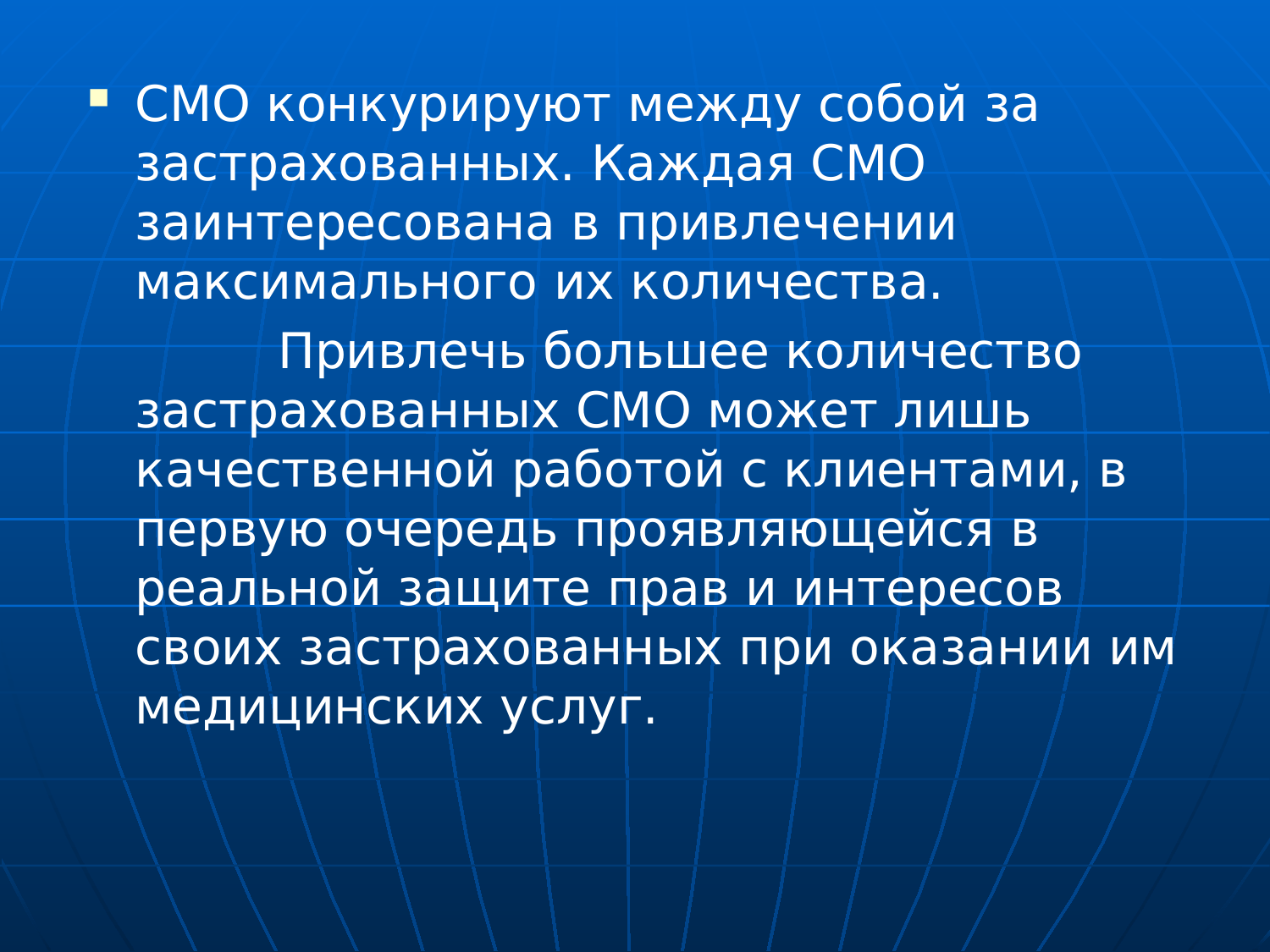

СМО конкурируют между собой за застрахованных. Каждая СМО заинтересована в привлечении максимального их количества.
		 Привлечь большее количество застрахованных СМО может лишь качественной работой с клиентами, в первую очередь проявляющейся в реальной защите прав и интересов своих застрахованных при оказании им медицинских услуг.